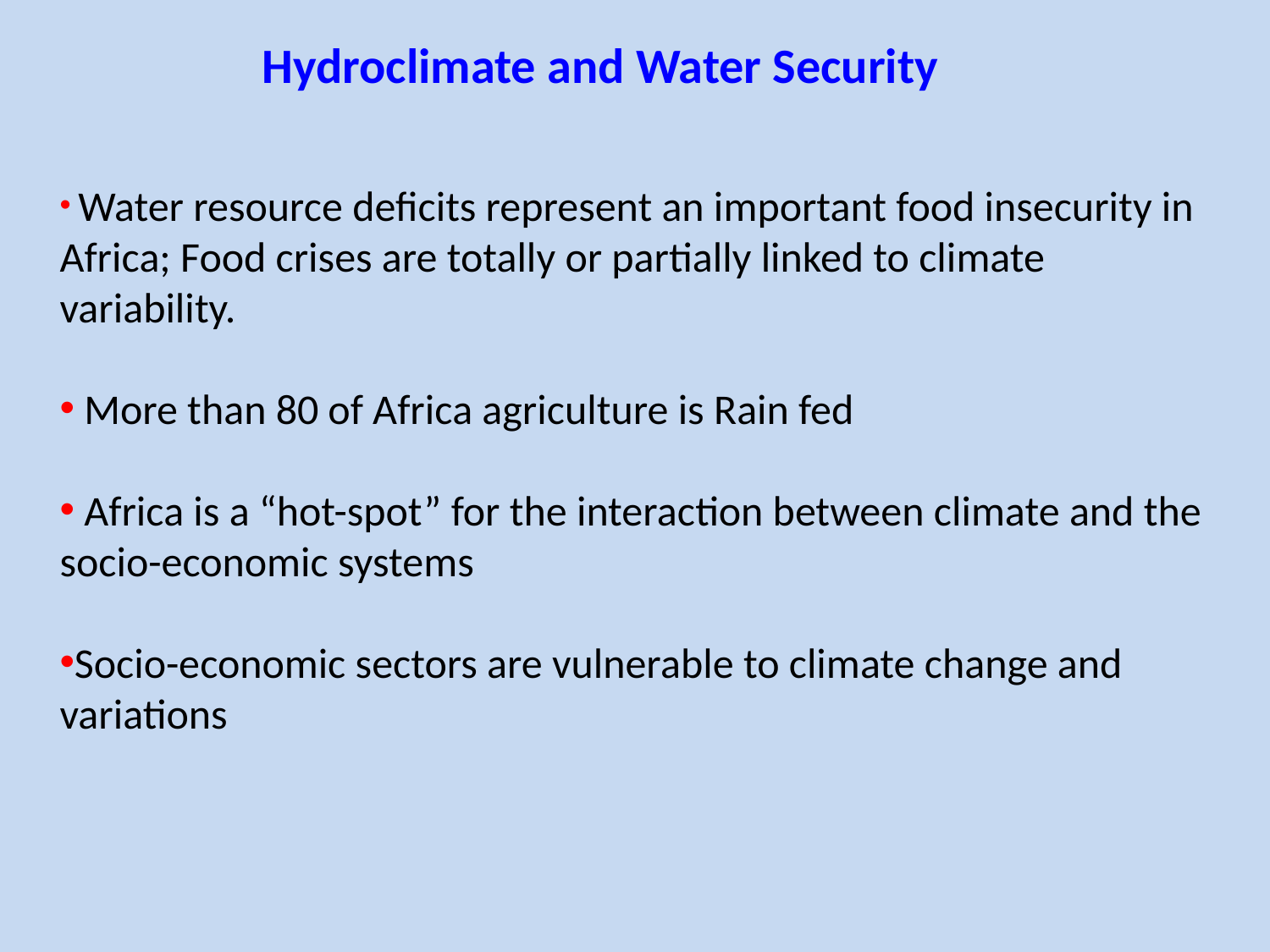

Hydroclimate and Water Security
 Water resource deficits represent an important food insecurity in Africa; Food crises are totally or partially linked to climate variability.

 More than 80 of Africa agriculture is Rain fed

 Africa is a “hot-spot” for the interaction between climate and the socio-economic systems

Socio-economic sectors are vulnerable to climate change and variations